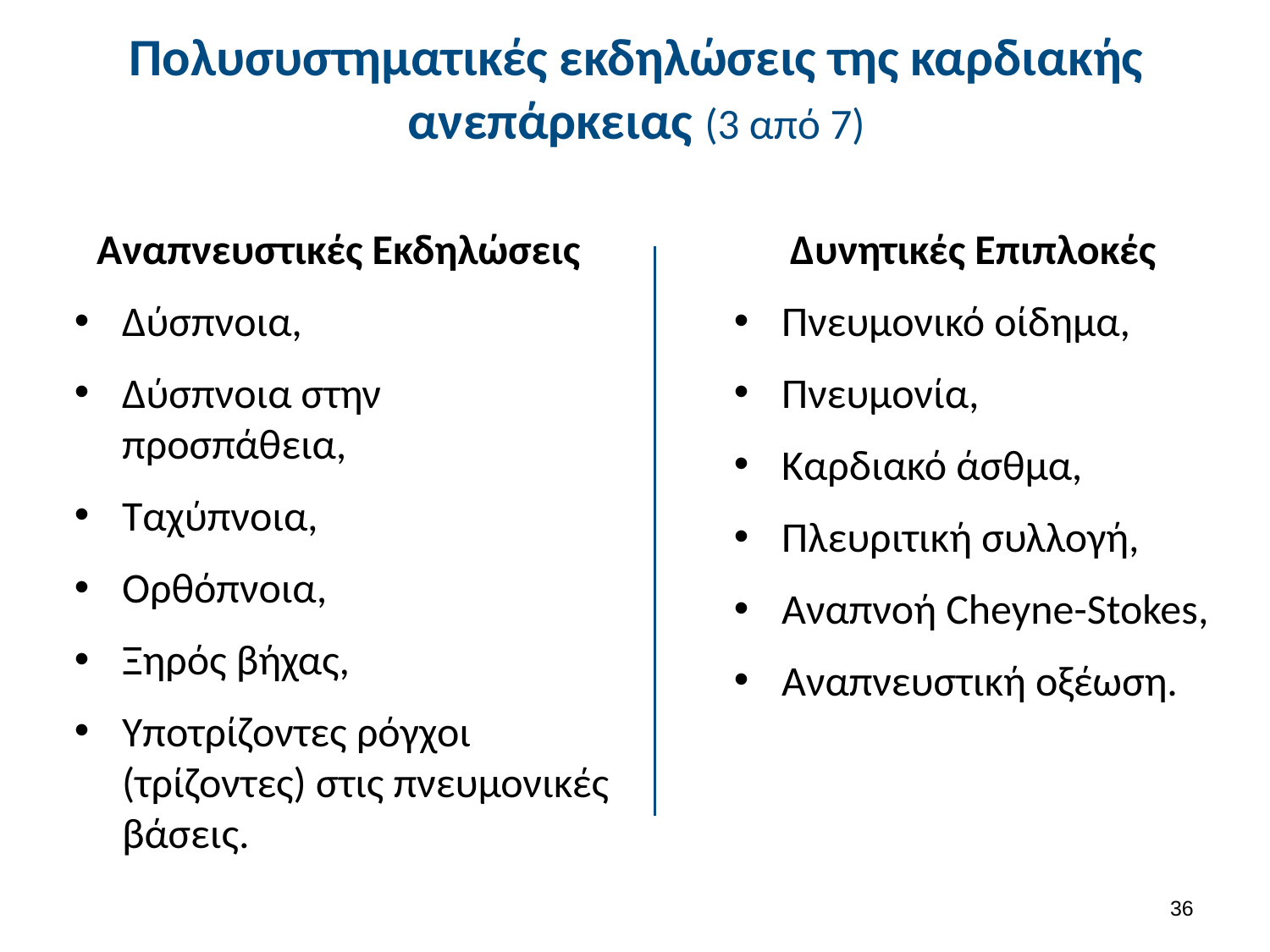

# Πολυσυστηματικές εκδηλώσεις της καρδιακής ανεπάρκειας (3 από 7)
Αναπνευστικές Εκδηλώσεις
Δύσπνοια,
Δύσπνοια στην προσπάθεια,
Ταχύπνοια,
Ορθόπνοια,
Ξηρός βήχας,
Υποτρίζοντες ρόγχοι (τρίζοντες) στις πνευμονικές βάσεις.
Δυνητικές Επιπλοκές
Πνευμονικό οίδημα,
Πνευμονία,
Καρδιακό άσθμα,
Πλευριτική συλλογή,
Αναπνοή Cheyne-Stokes,
Αναπνευστική οξέωση.
36